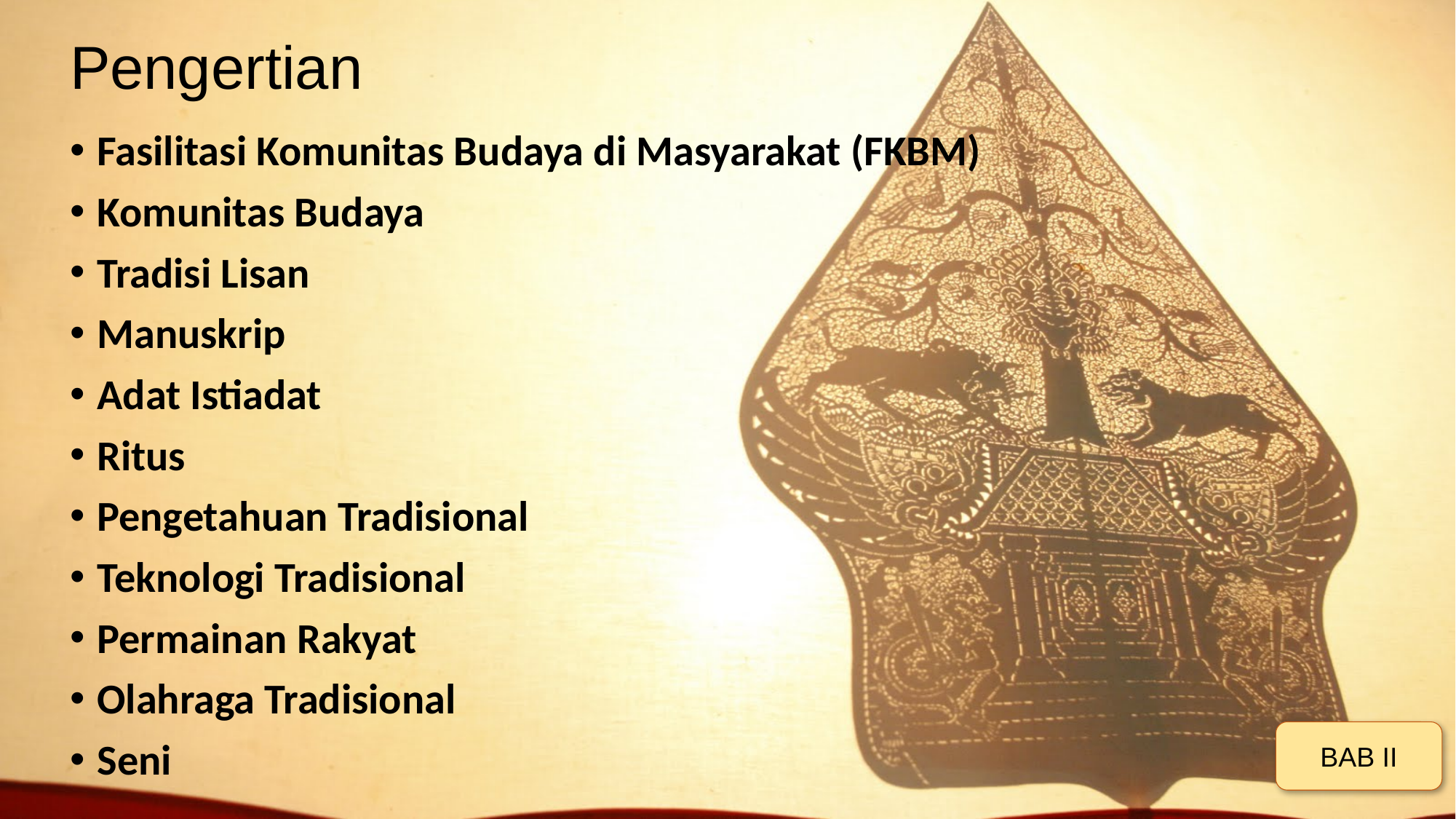

# Pengertian
Fasilitasi Komunitas Budaya di Masyarakat (FKBM)
Komunitas Budaya
Tradisi Lisan
Manuskrip
Adat Istiadat
Ritus
Pengetahuan Tradisional
Teknologi Tradisional
Permainan Rakyat
Olahraga Tradisional
Seni
BAB II